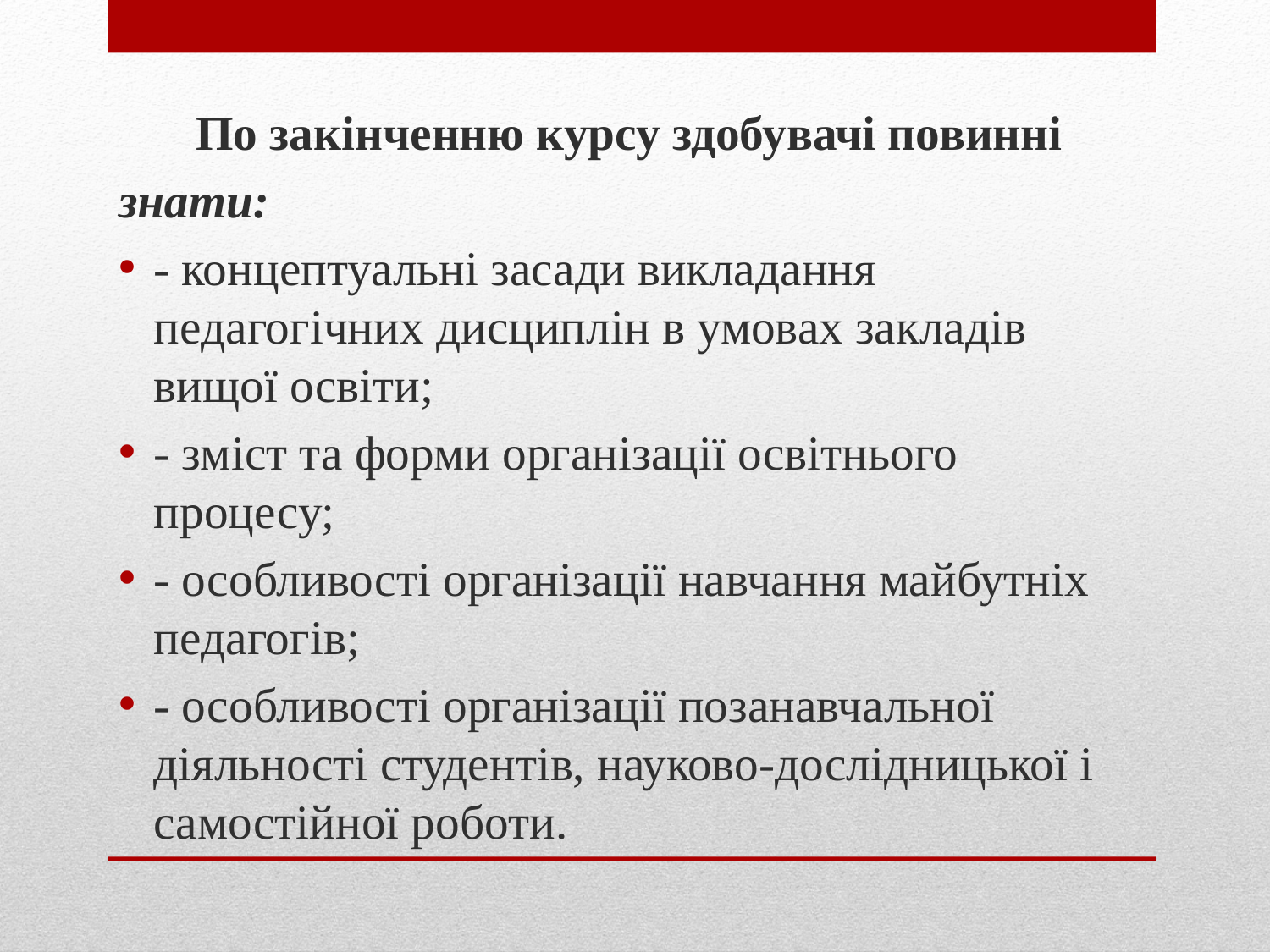

По закінченню курсу здобувачі повинні
знати:
- концептуальні засади викладання педагогічних дисциплін в умовах закладів вищої освіти;
- зміст та форми організації освітнього процесу;
- особливості організації навчання майбутніх  педагогів;
- особливості організації позанавчальної діяльності студентів, науково-дослідницької і самостійної роботи.